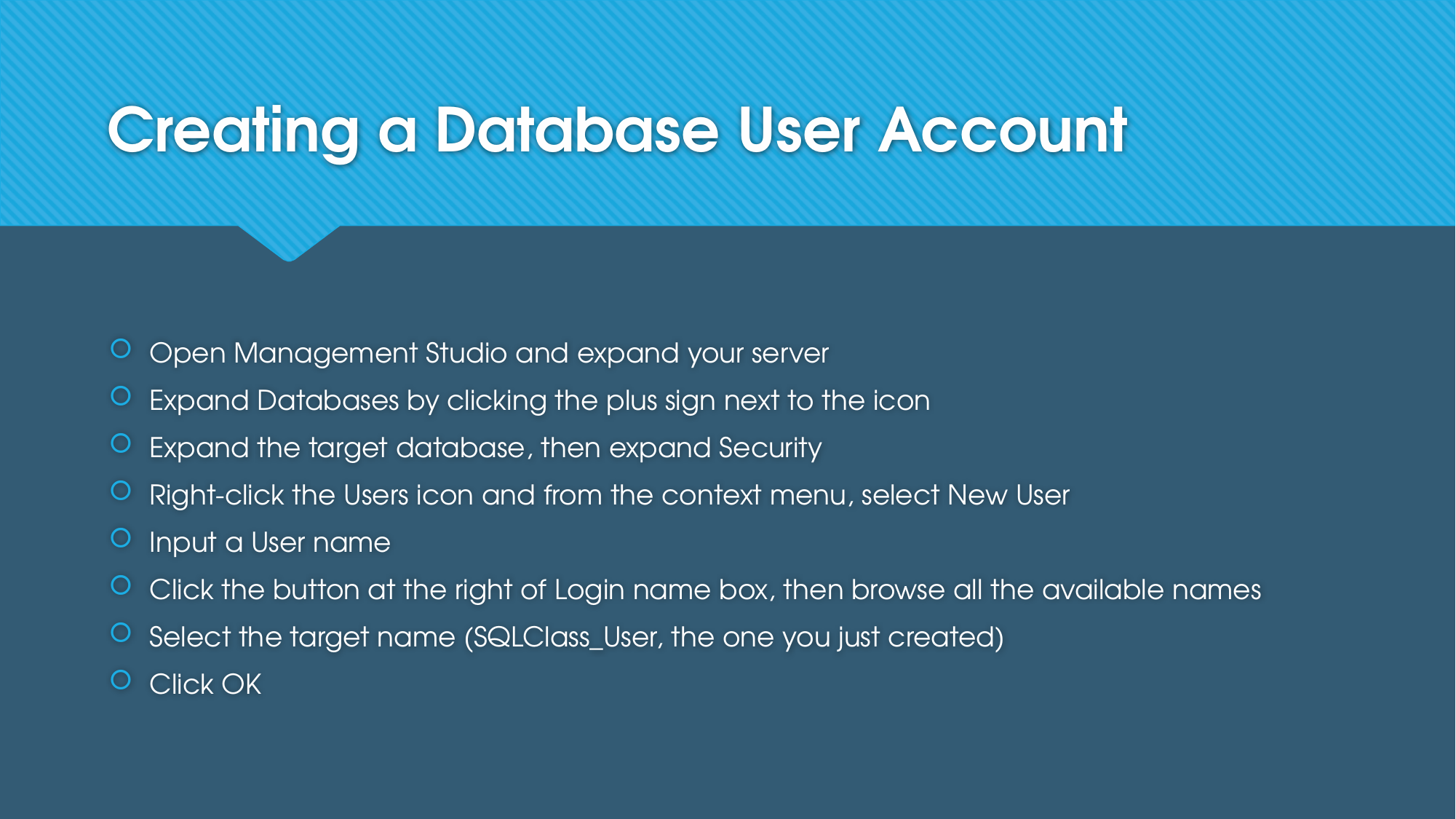

# Creating a Database User Account
Open Management Studio and expand your server
Expand Databases by clicking the plus sign next to the icon
Expand the target database, then expand Security
Right-click the Users icon and from the context menu, select New User
Input a User name
Click the button at the right of Login name box, then browse all the available names
Select the target name (SQLClass_User, the one you just created)
Click OK